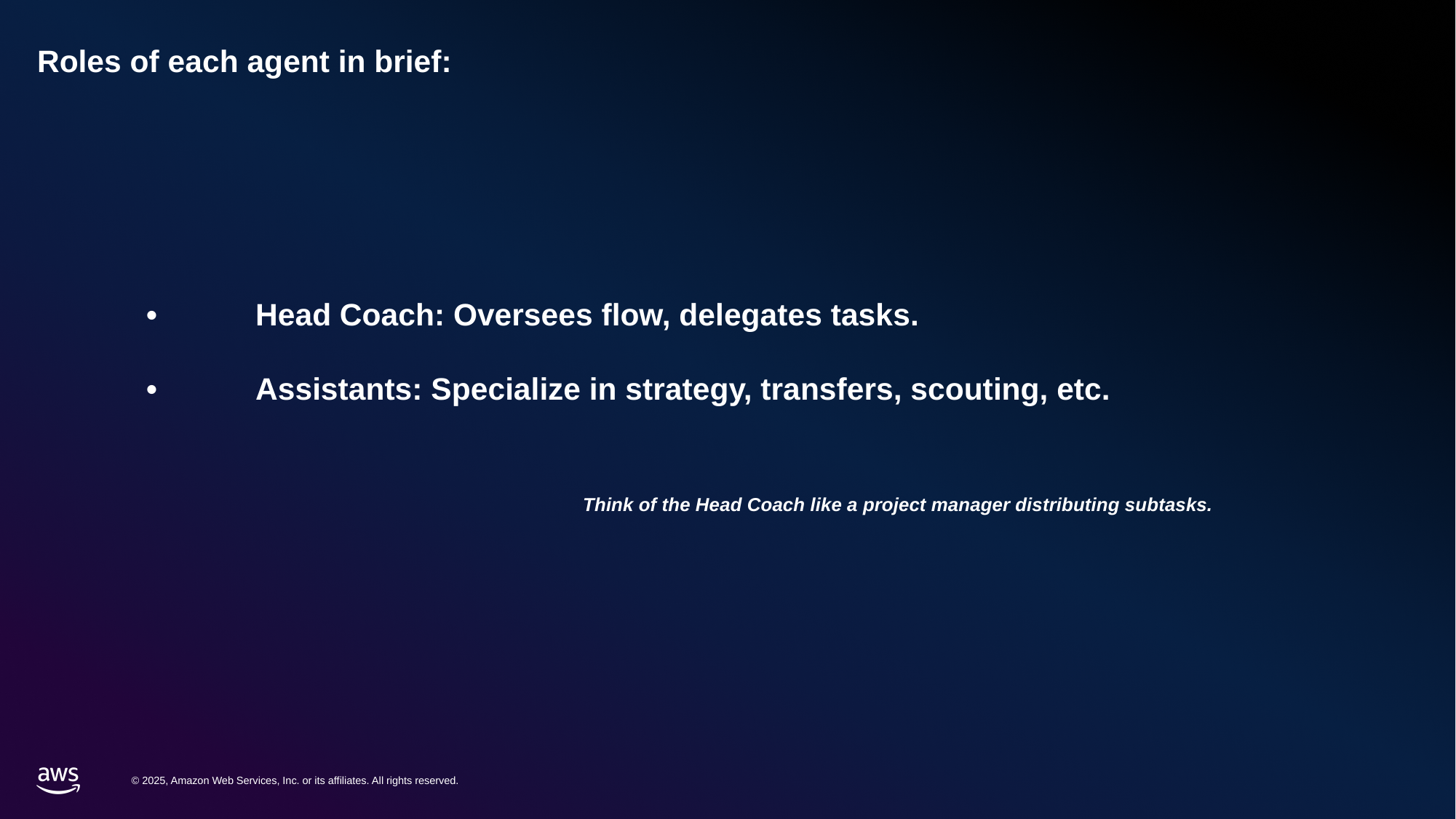

# Roles of each agent in brief:

	•	Head Coach: Oversees flow, delegates tasks.

	•	Assistants: Specialize in strategy, transfers, scouting, etc.

					Think of the Head Coach like a project manager distributing subtasks.